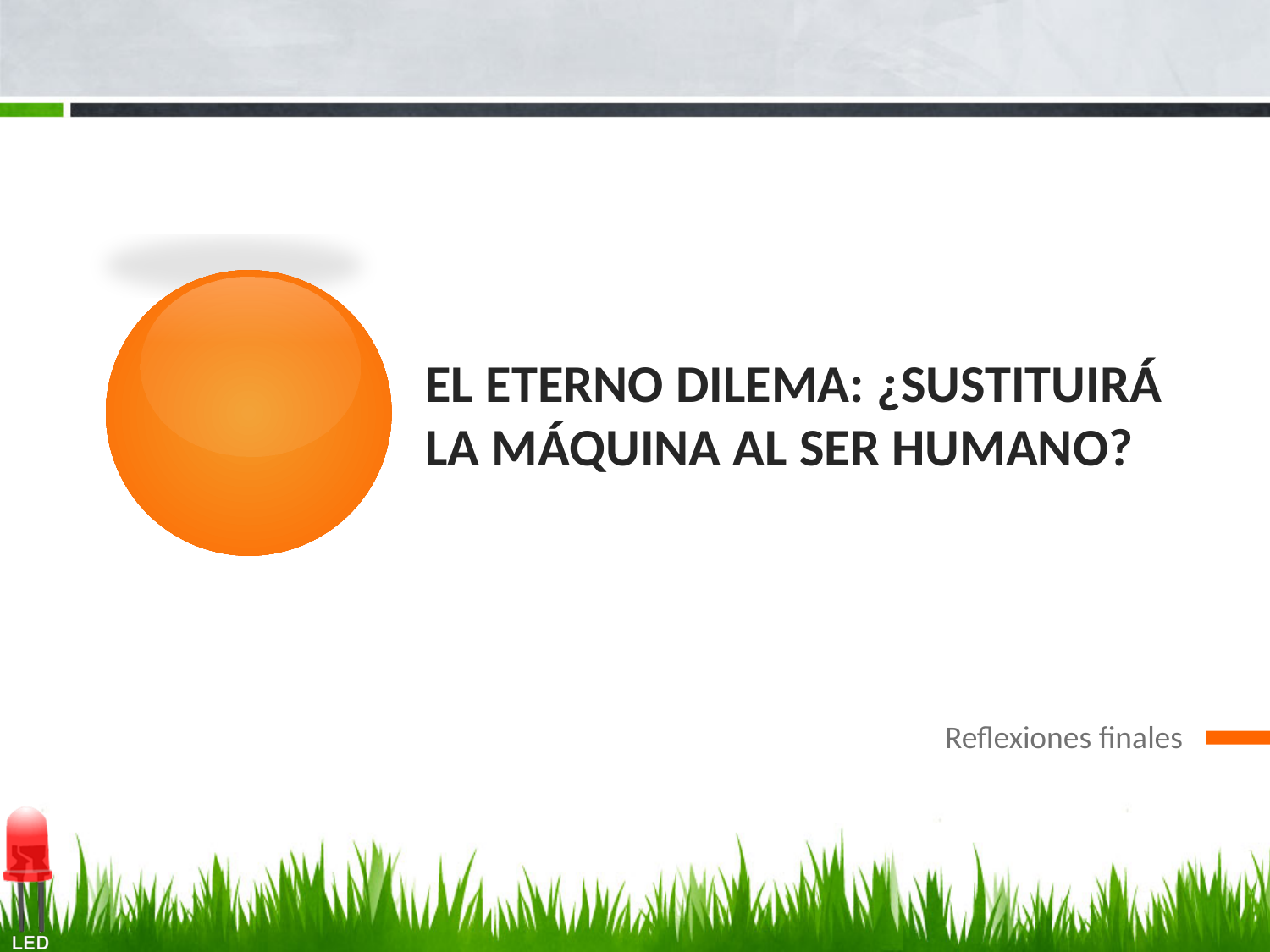

# El eterno dilema: ¿Sustituirá la máquina al ser humano?
Reflexiones finales